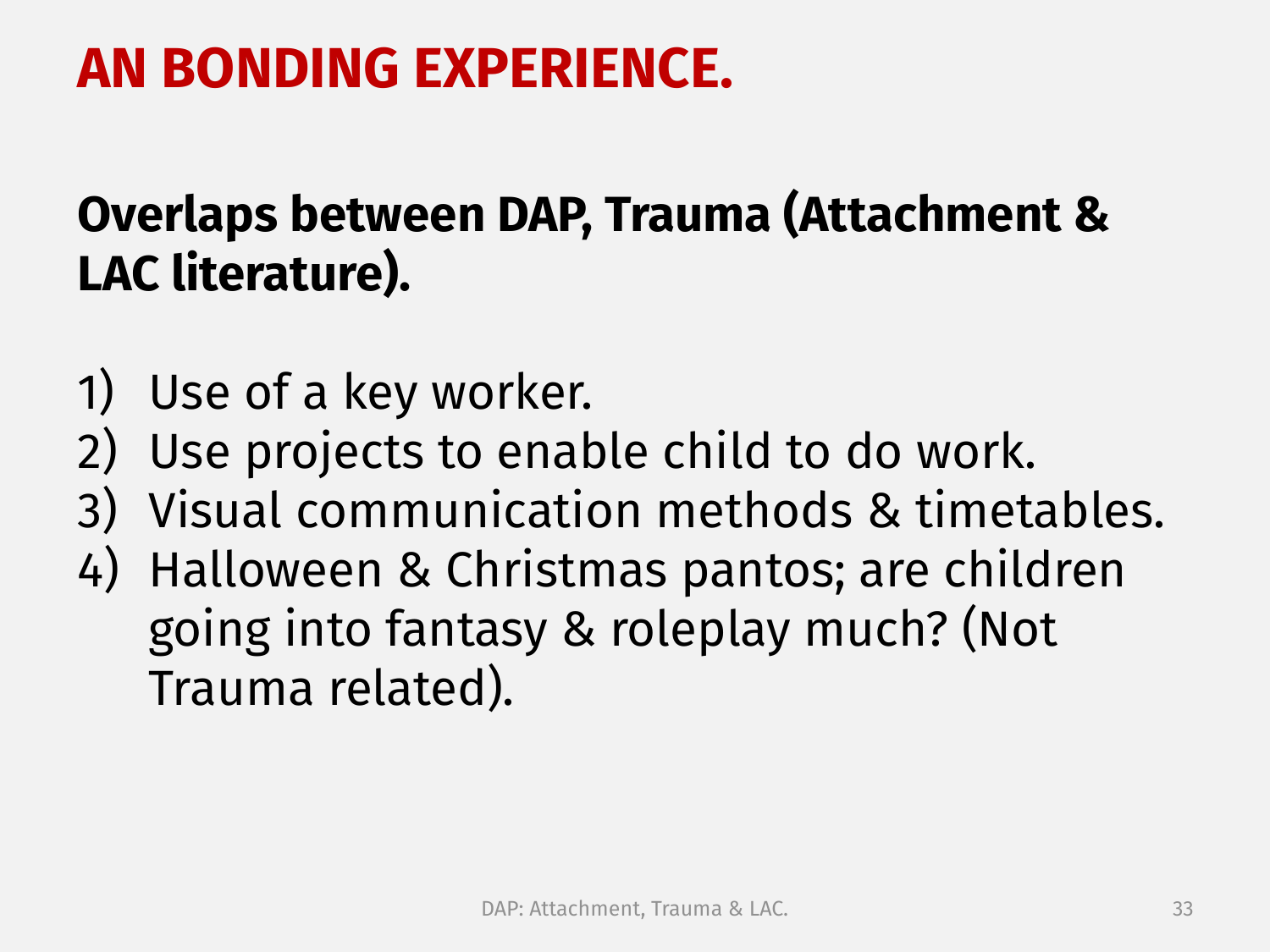

AN BONDING EXPERIENCE.
Overlaps between DAP, Trauma (Attachment & LAC literature).

Use of a key worker.
Use projects to enable child to do work.
Visual communication methods & timetables.
Halloween & Christmas pantos; are children going into fantasy & roleplay much? (Not Trauma related).
DAP: Attachment, Trauma & LAC.
33